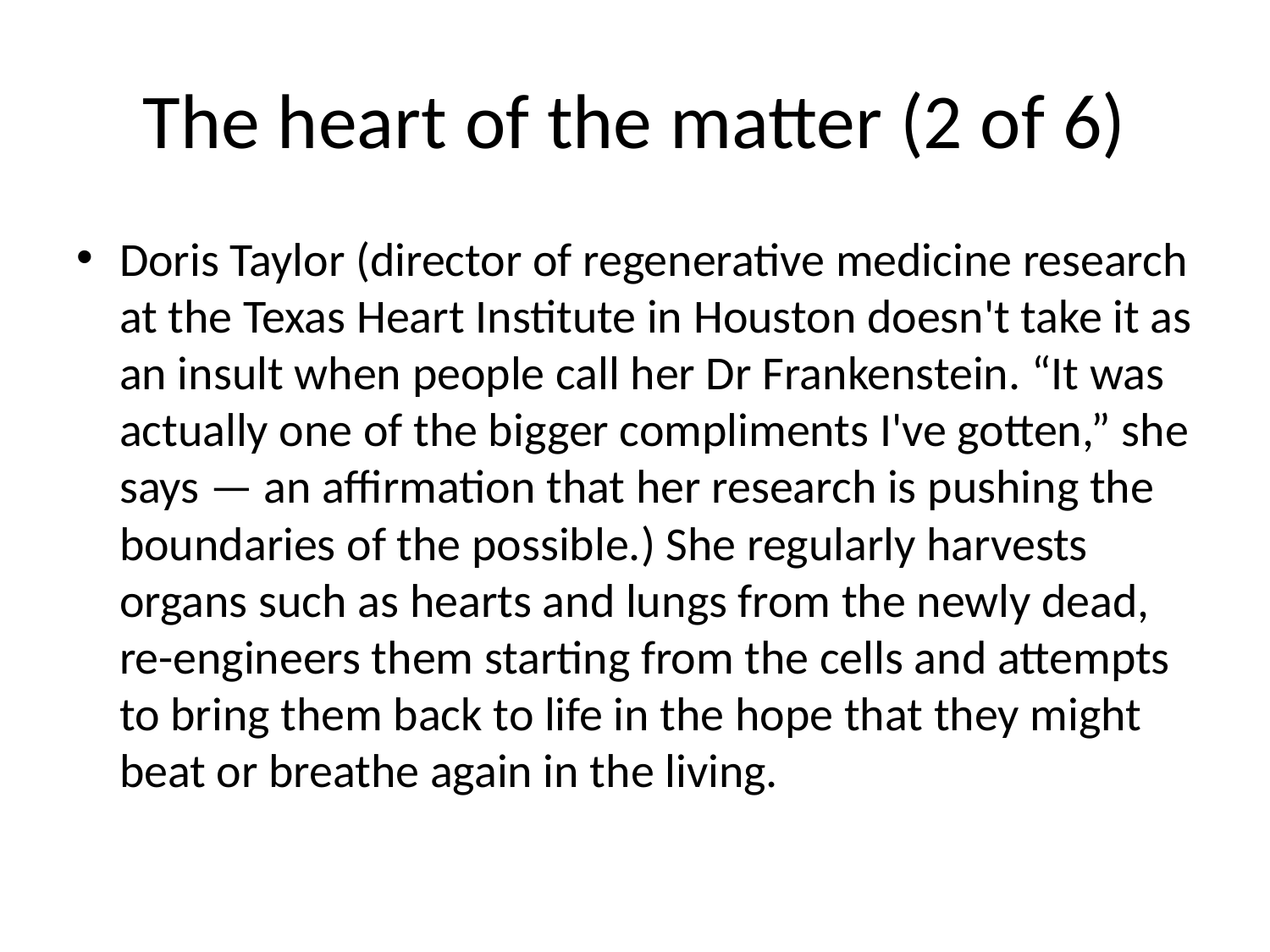

# The heart of the matter (2 of 6)
Doris Taylor (director of regenerative medicine research at the Texas Heart Institute in Houston doesn't take it as an insult when people call her Dr Frankenstein. “It was actually one of the bigger compliments I've gotten,” she says — an affirmation that her research is pushing the boundaries of the possible.) She regularly harvests organs such as hearts and lungs from the newly dead, re-engineers them starting from the cells and attempts to bring them back to life in the hope that they might beat or breathe again in the living.